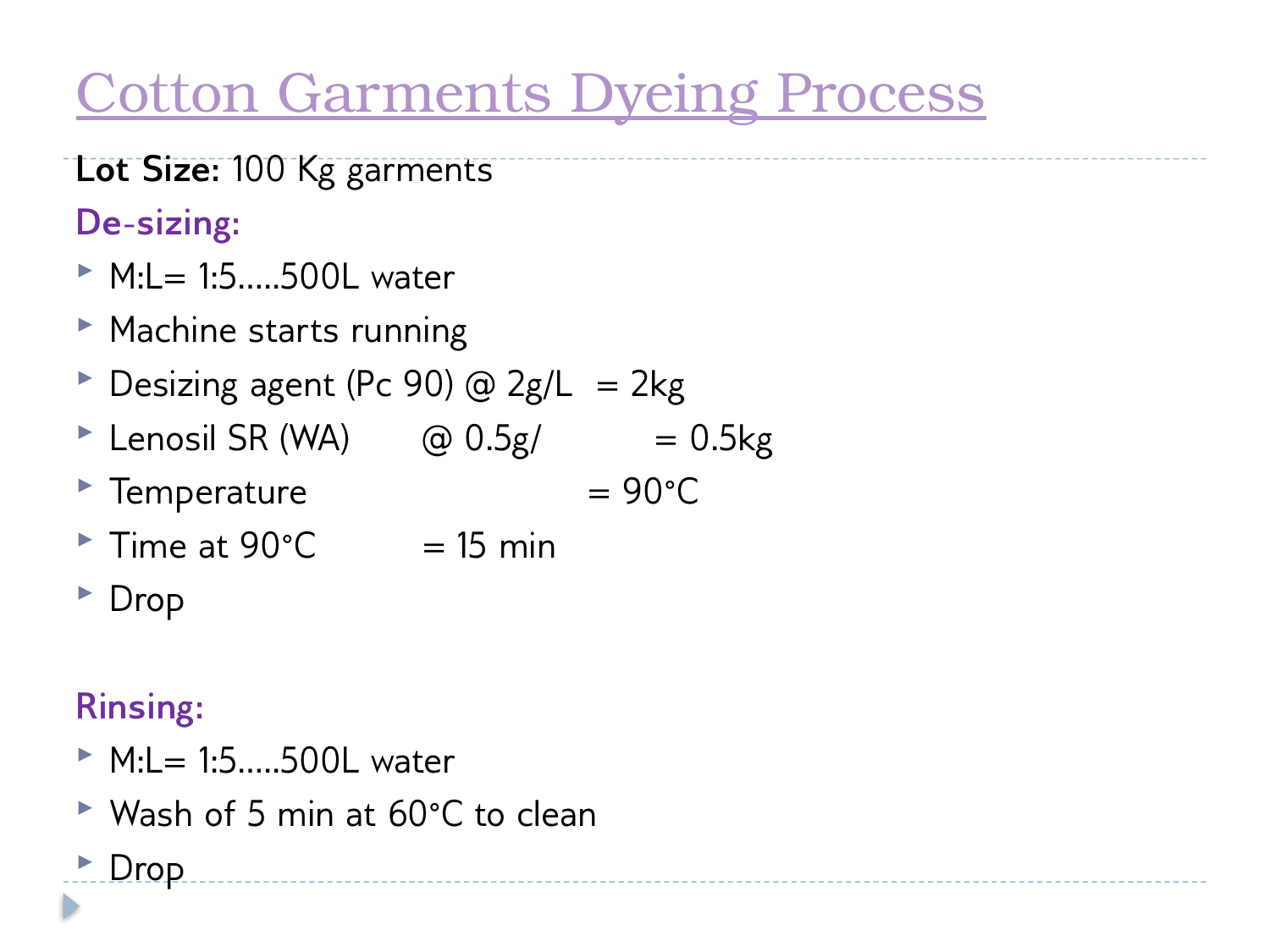

# Cotton Garments Dyeing Process
Lot Size: 100 Kg garments
De-sizing:
M:L= 1:5…..500L water
Machine starts running
Desizing agent (Pc 90) @ 2g/L  = 2kg
Lenosil SR (WA)	@ 0.5g/          = 0.5kg
Temperature	                        = 90°C
Time at 90°C 			= 15 min
Drop

Rinsing:
M:L= 1:5…..500L water
Wash of 5 min at 60°C to clean
Drop